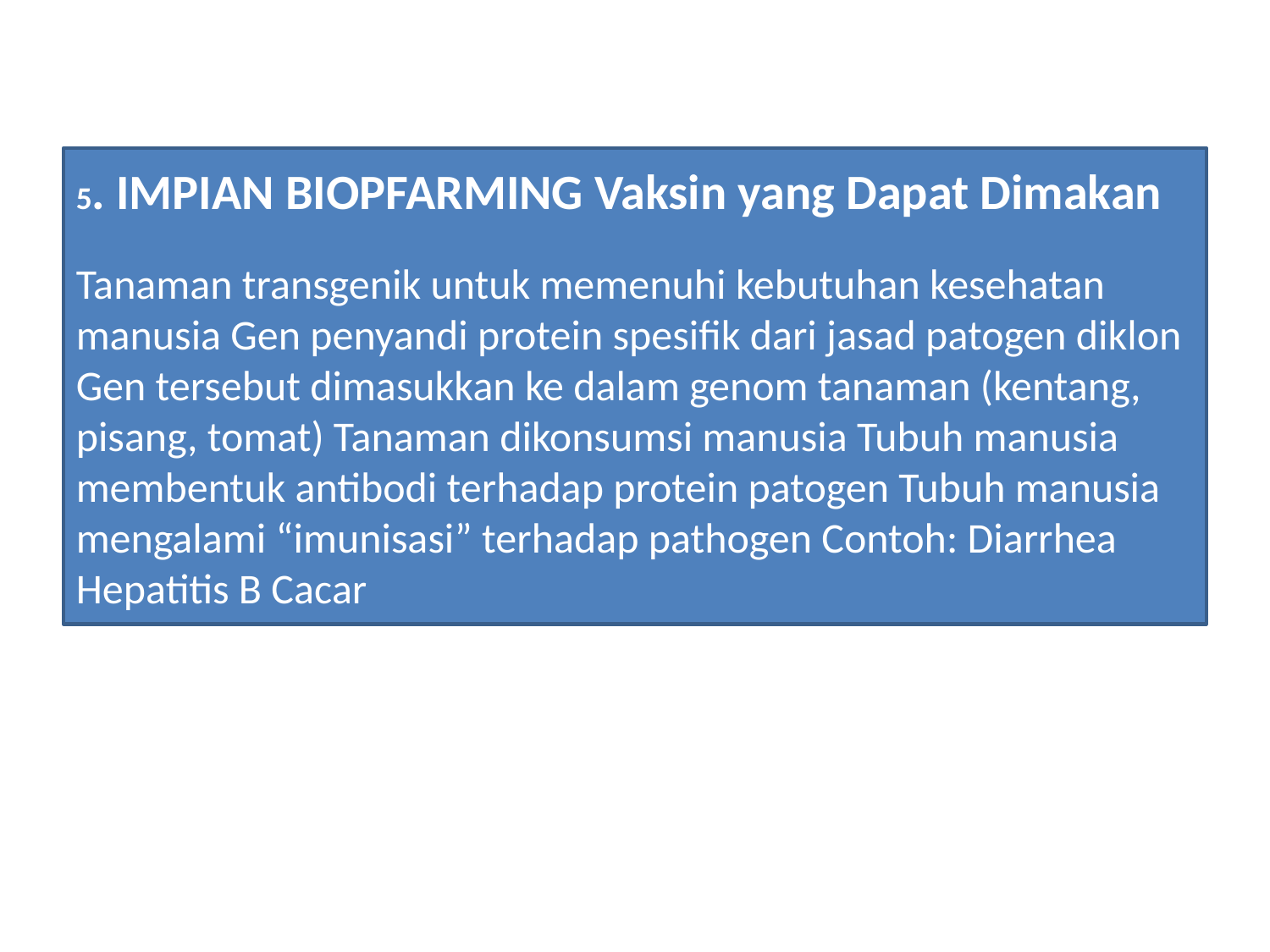

#
5. IMPIAN BIOPFARMING Vaksin yang Dapat Dimakan
Tanaman transgenik untuk memenuhi kebutuhan kesehatan manusia Gen penyandi protein spesifik dari jasad patogen diklon Gen tersebut dimasukkan ke dalam genom tanaman (kentang, pisang, tomat) Tanaman dikonsumsi manusia Tubuh manusia membentuk antibodi terhadap protein patogen Tubuh manusia mengalami “imunisasi” terhadap pathogen Contoh: Diarrhea Hepatitis B Cacar